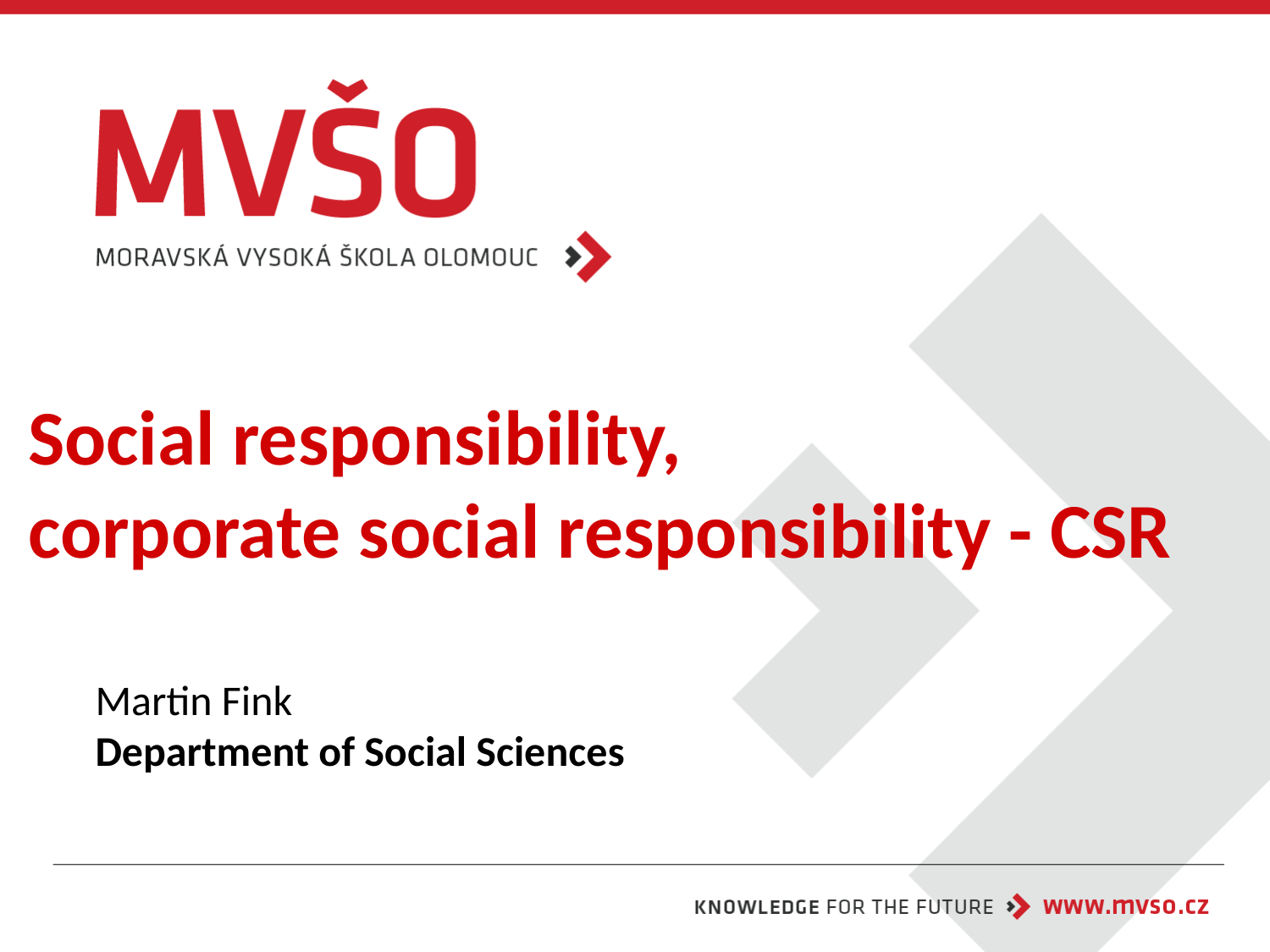

# Social responsibility, corporate social responsibility - CSR
Martin Fink
Department of Social Sciences